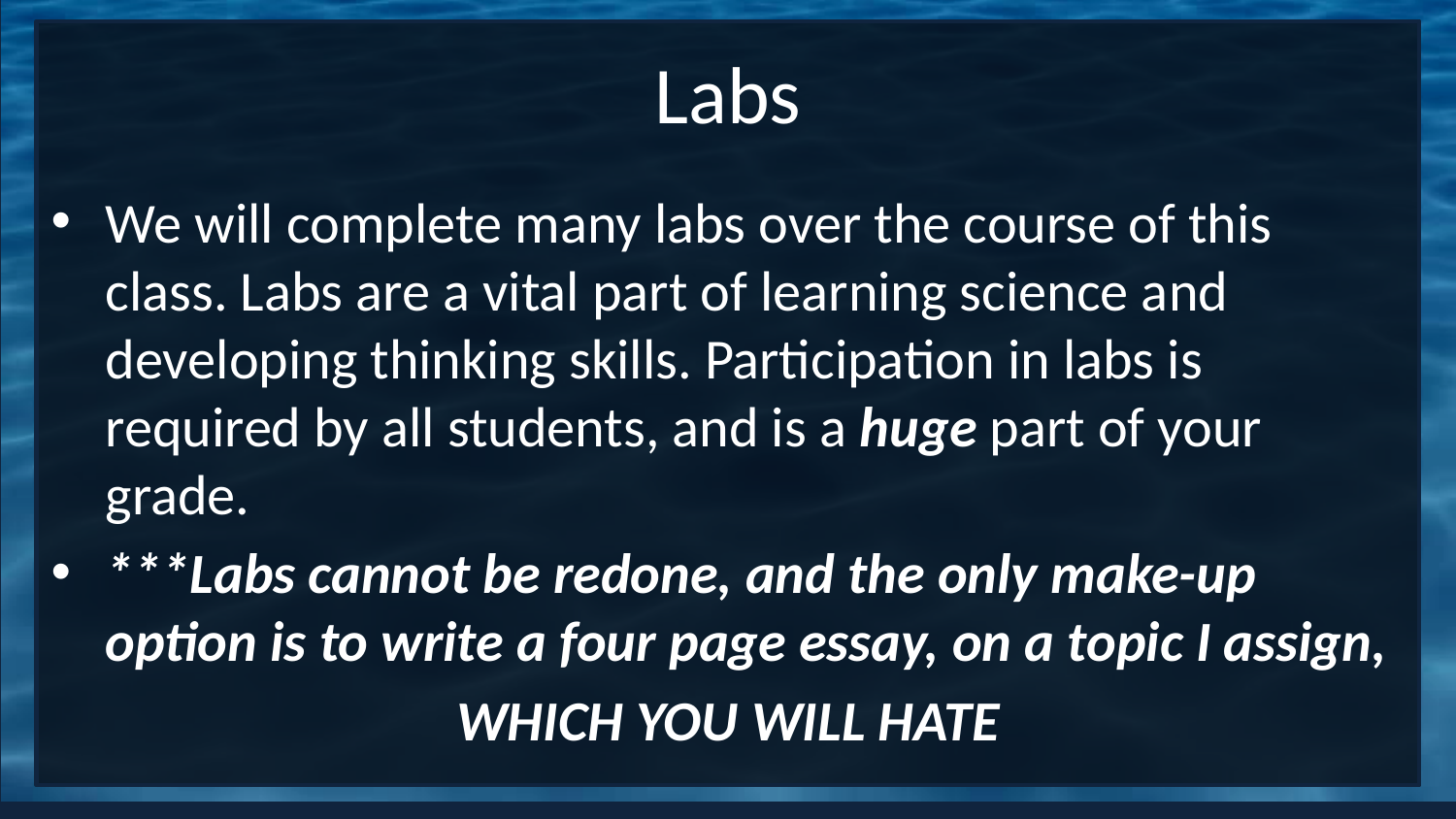

# Labs
We will complete many labs over the course of this class. Labs are a vital part of learning science and developing thinking skills. Participation in labs is required by all students, and is a huge part of your grade.
***Labs cannot be redone, and the only make-up option is to write a four page essay, on a topic I assign,
WHICH YOU WILL HATE